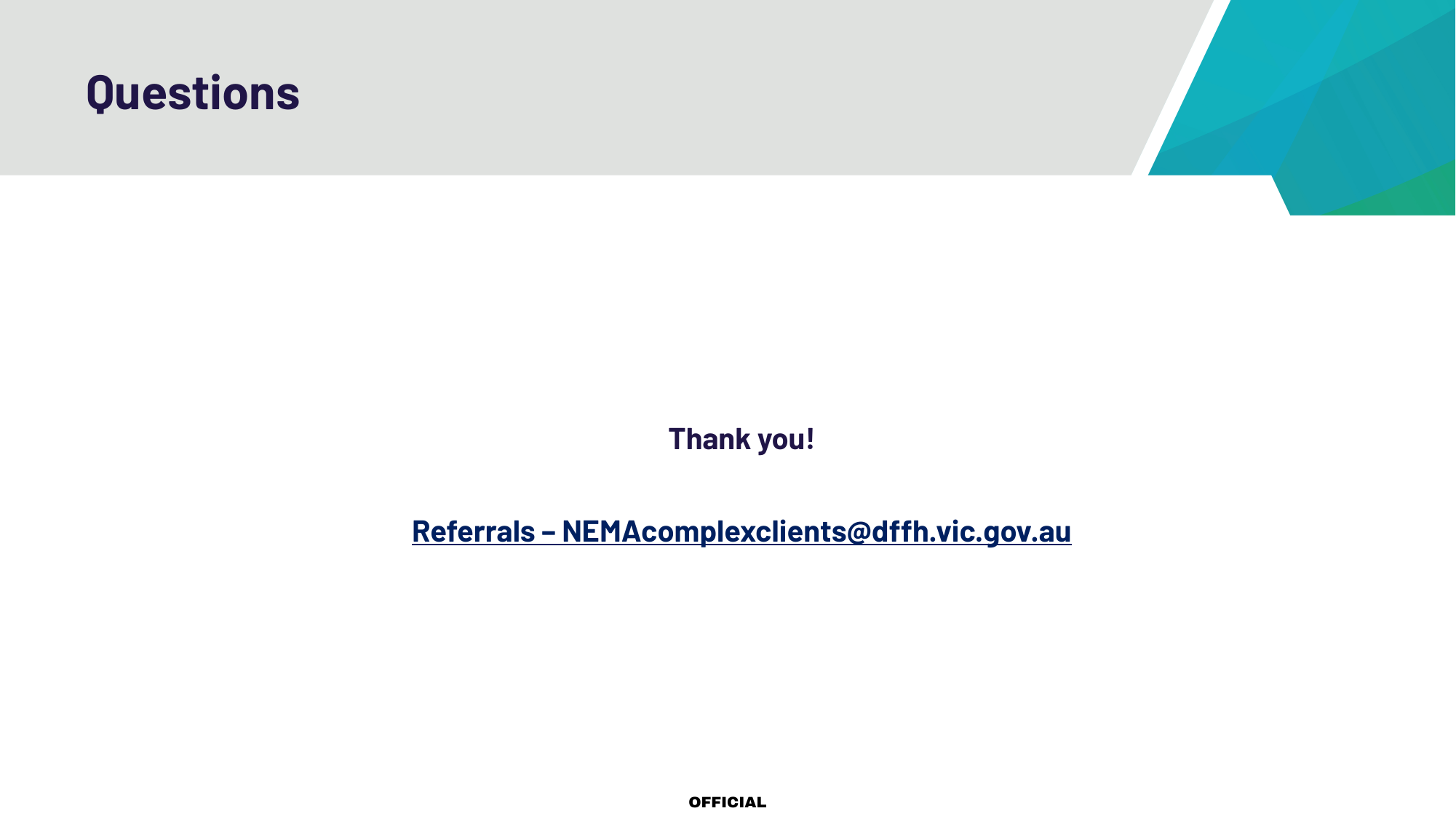

# Questions

Thank you!

Referrals – NEMAcomplexclients@dffh.vic.gov.au